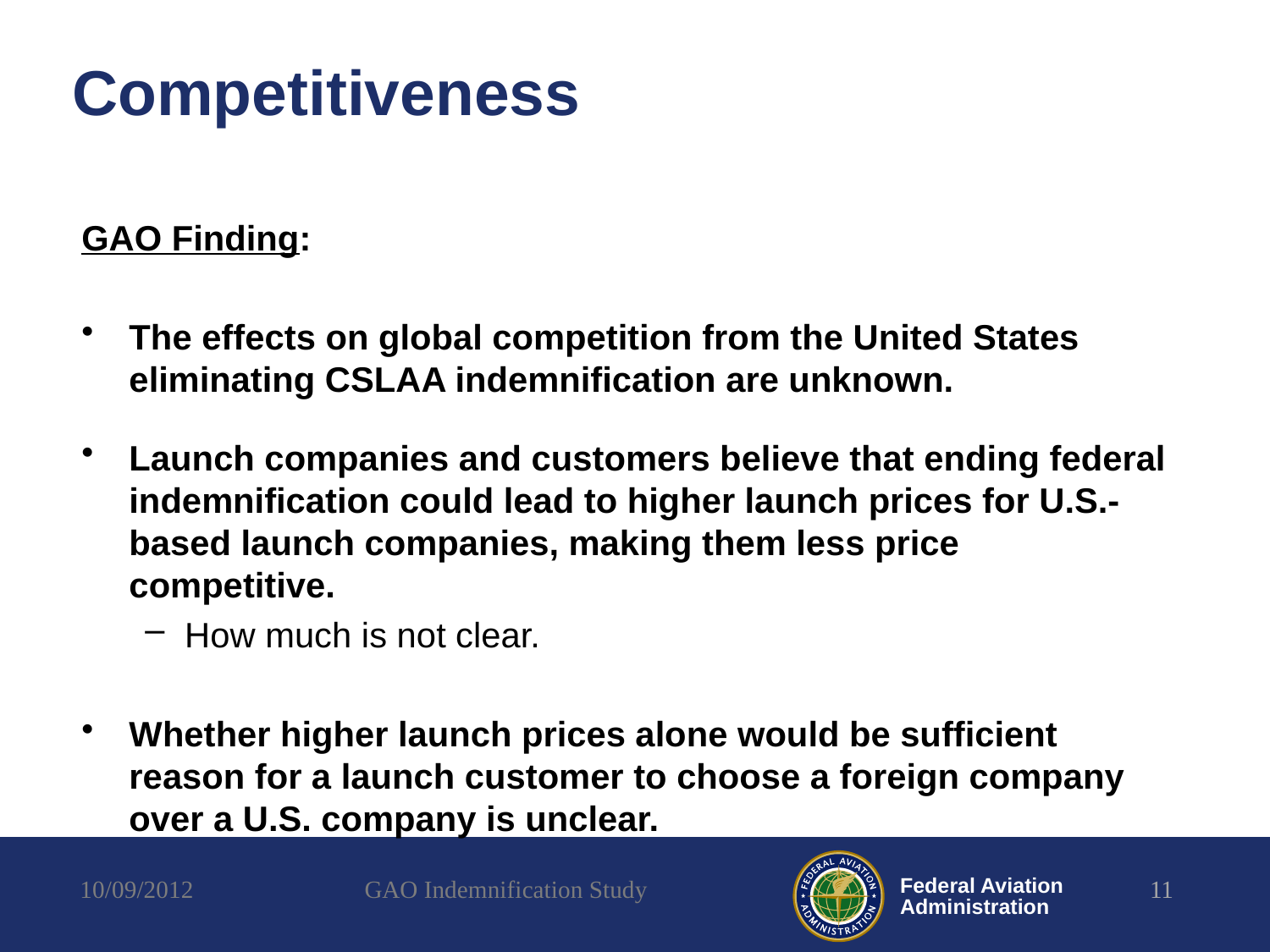

# Competitiveness
GAO Finding:

The effects on global competition from the United States eliminating CSLAA indemnification are unknown.

Launch companies and customers believe that ending federal indemnification could lead to higher launch prices for U.S.-based launch companies, making them less price competitive.
How much is not clear.

Whether higher launch prices alone would be sufficient reason for a launch customer to choose a foreign company over a U.S. company is unclear.

10/09/2012
GAO Indemnification Study
11